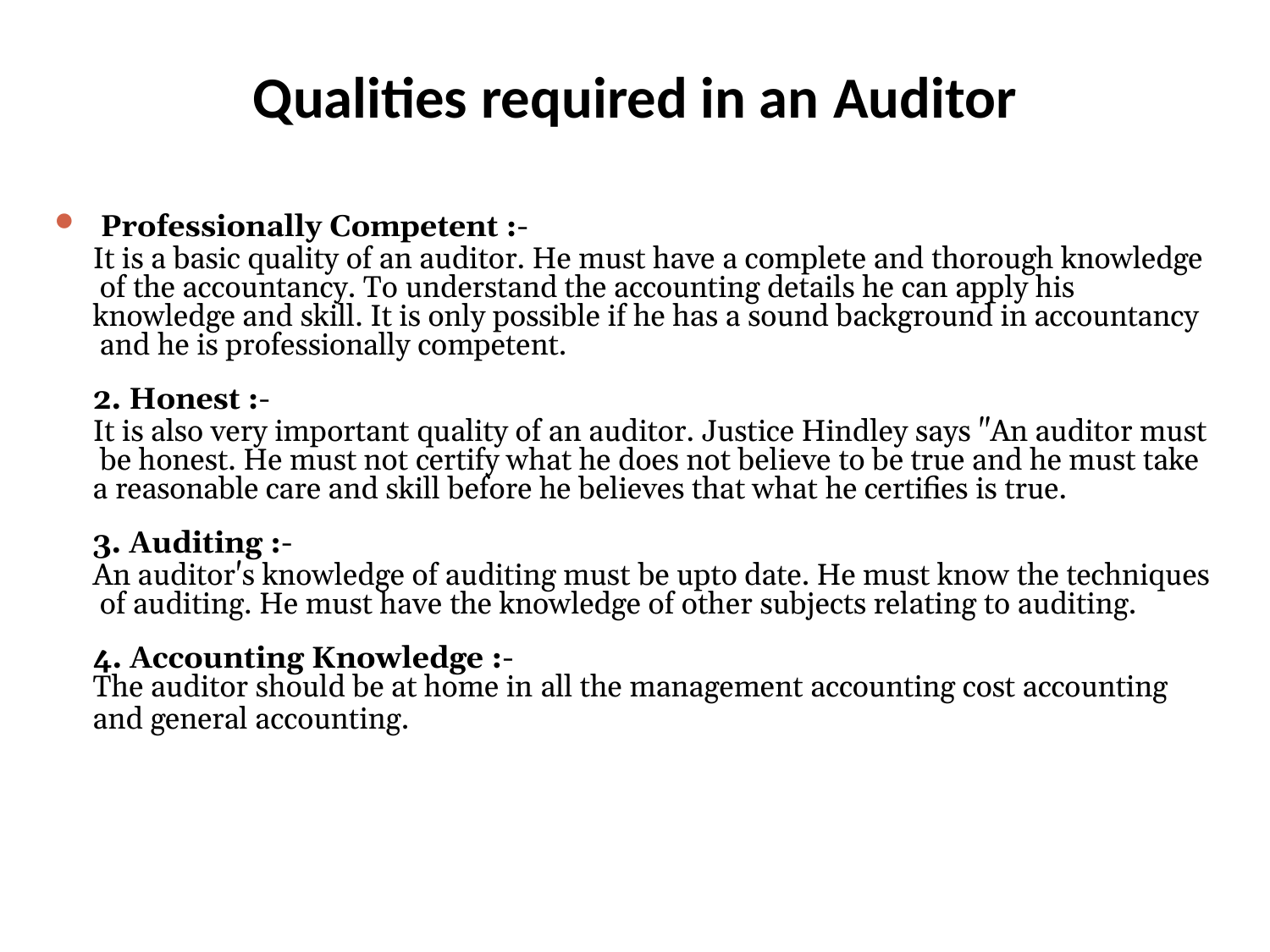

# Qualities required in an Auditor

Professionally Competent :-
It is a basic quality of an auditor. He must have a complete and thorough knowledge  of the accountancy. To understand the accounting details he can apply his  knowledge and skill. It is only possible if he has a sound background in accountancy  and he is professionally competent.
Honest :-
It is also very important quality of an auditor. Justice Hindley says "An auditor must  be honest. He must not certify what he does not believe to be true and he must take  a reasonable care and skill before he believes that what he certifies is true.
Auditing :-
An auditor's knowledge of auditing must be upto date. He must know the techniques  of auditing. He must have the knowledge of other subjects relating to auditing.
Accounting Knowledge :-
The auditor should be at home in all the management accounting cost accounting
and general accounting.